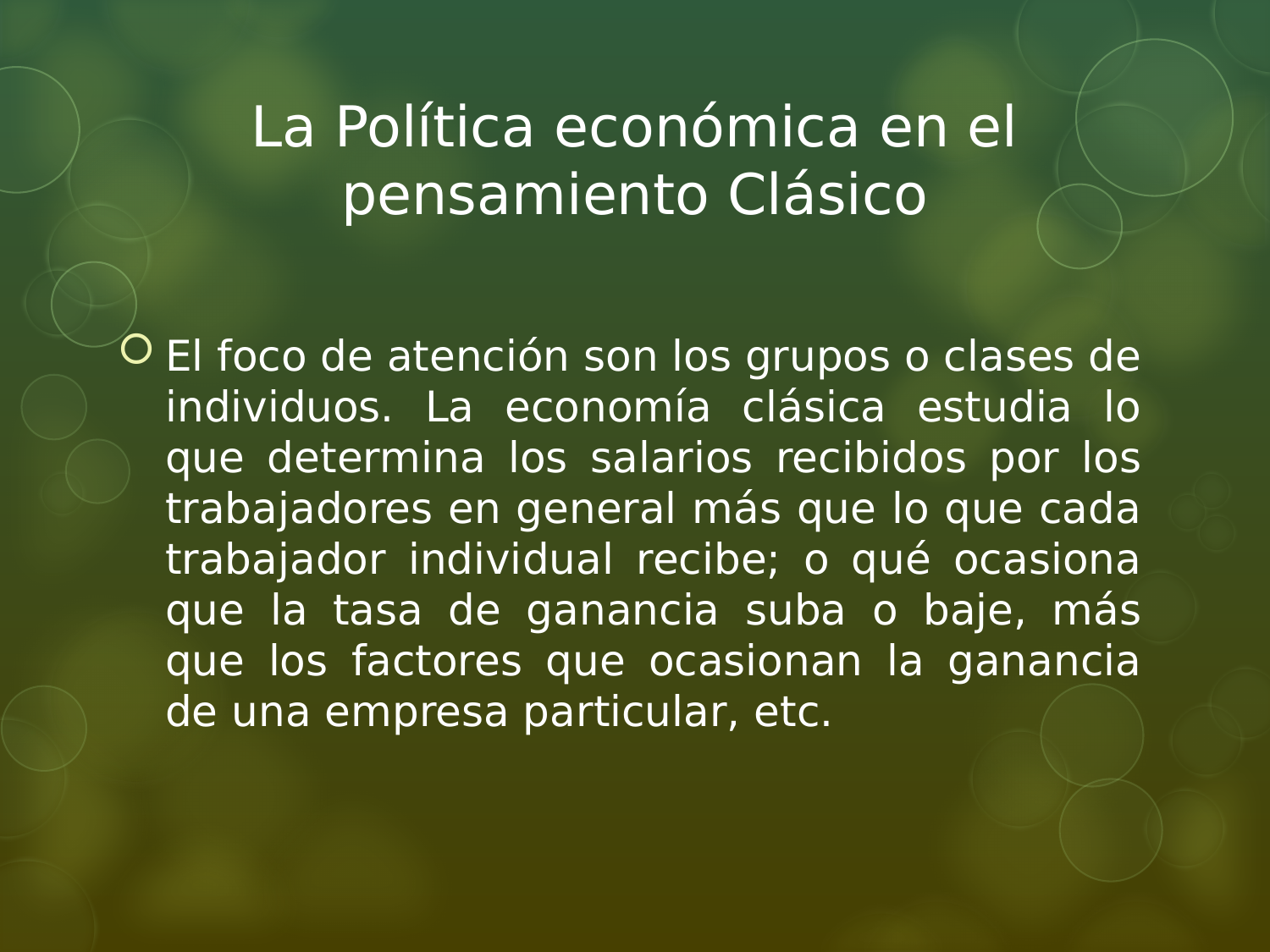

# La Política económica en el pensamiento Clásico
El foco de atención son los grupos o clases de individuos. La economía clásica estudia lo que determina los salarios recibidos por los trabajadores en general más que lo que cada trabajador individual recibe; o qué ocasiona que la tasa de ganancia suba o baje, más que los factores que ocasionan la ganancia de una empresa particular, etc.